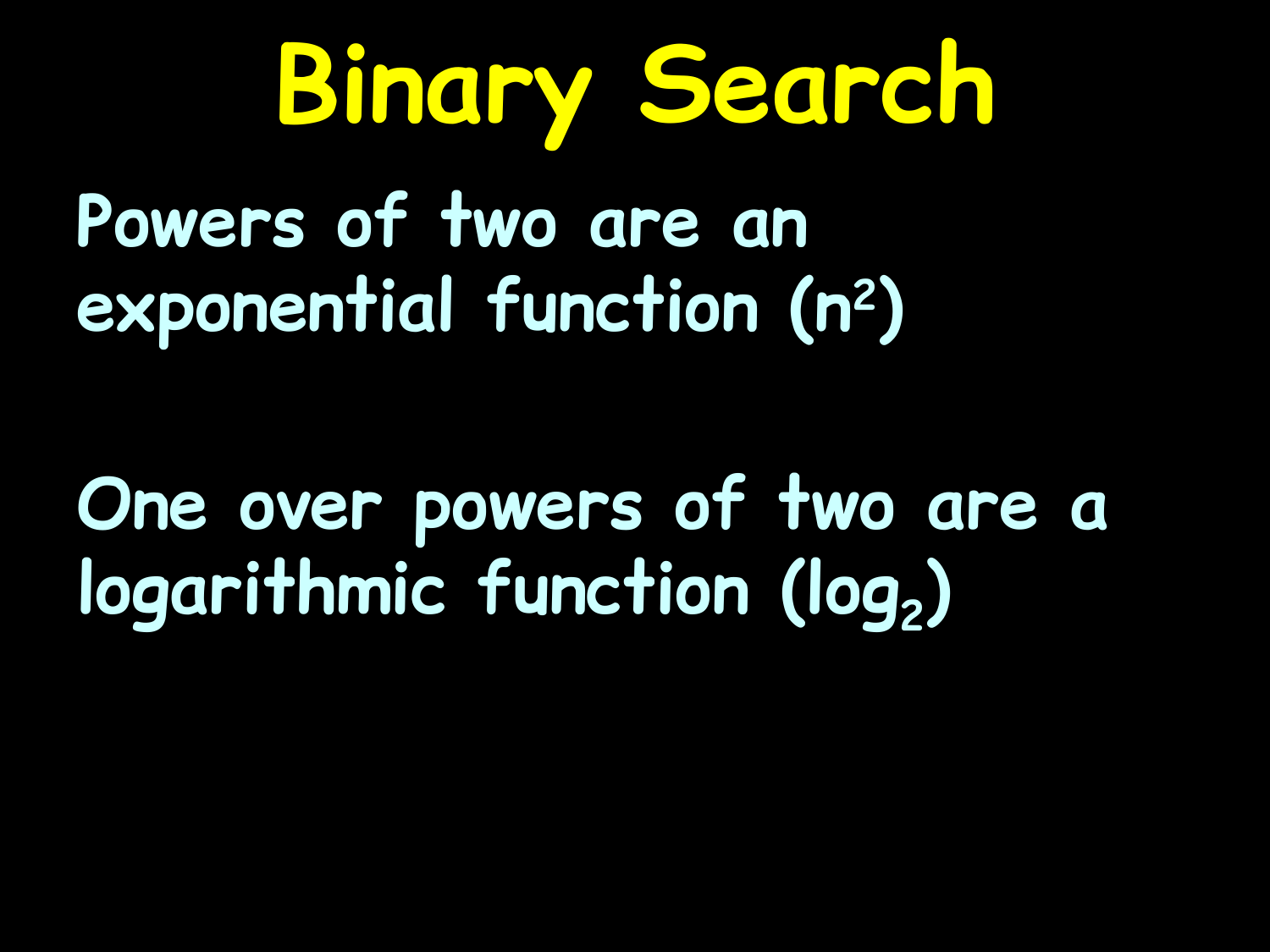

# Binary Search
Powers of two are an exponential function (n2)

One over powers of two are a logarithmic function (log2)